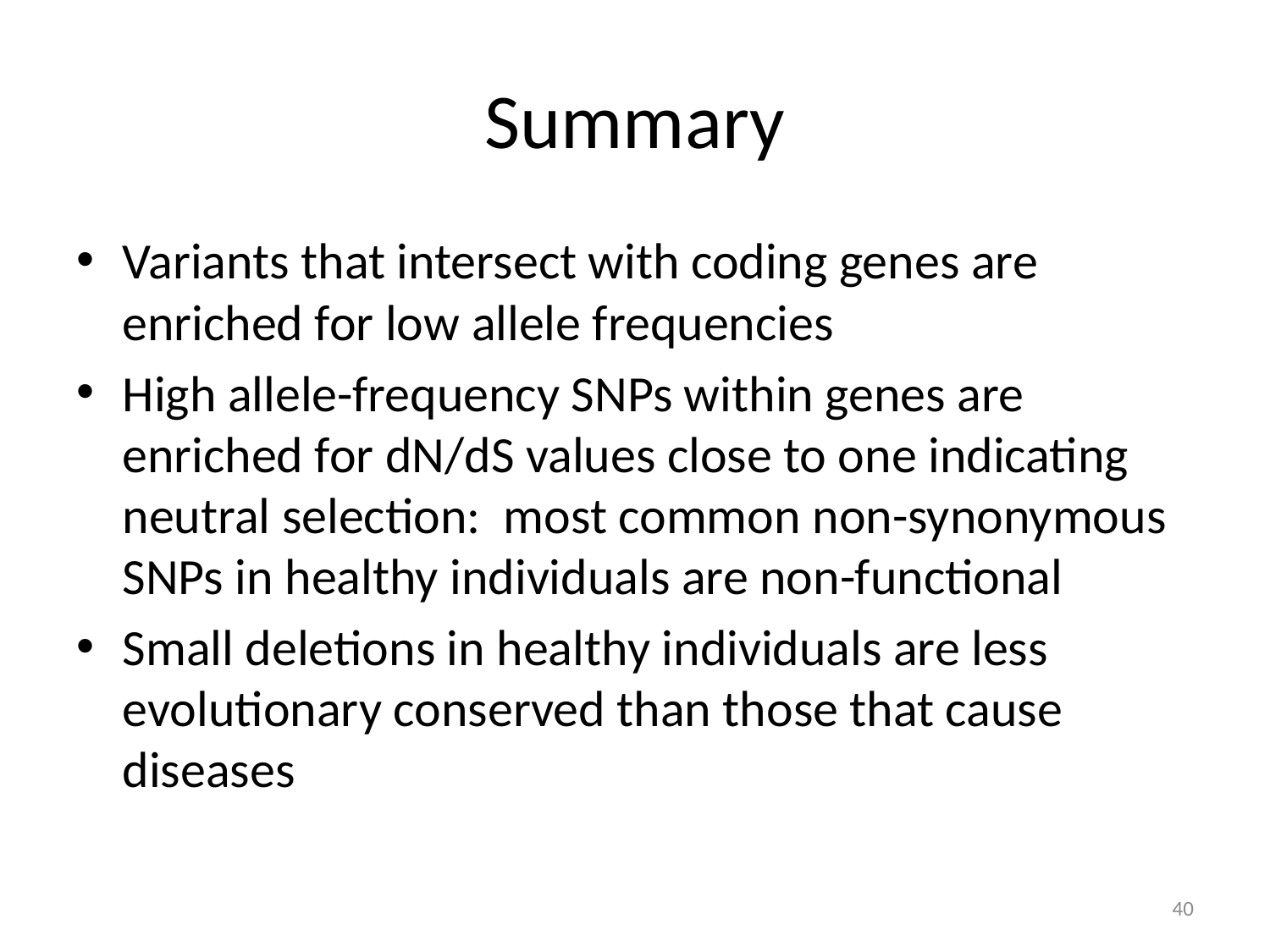

# Summary
Variants that intersect with coding genes are enriched for low allele frequencies
High allele-frequency SNPs within genes are enriched for dN/dS values close to one indicating neutral selection:  most common non-synonymous SNPs in healthy individuals are non-functional
Small deletions in healthy individuals are less  evolutionary conserved than those that cause diseases
40